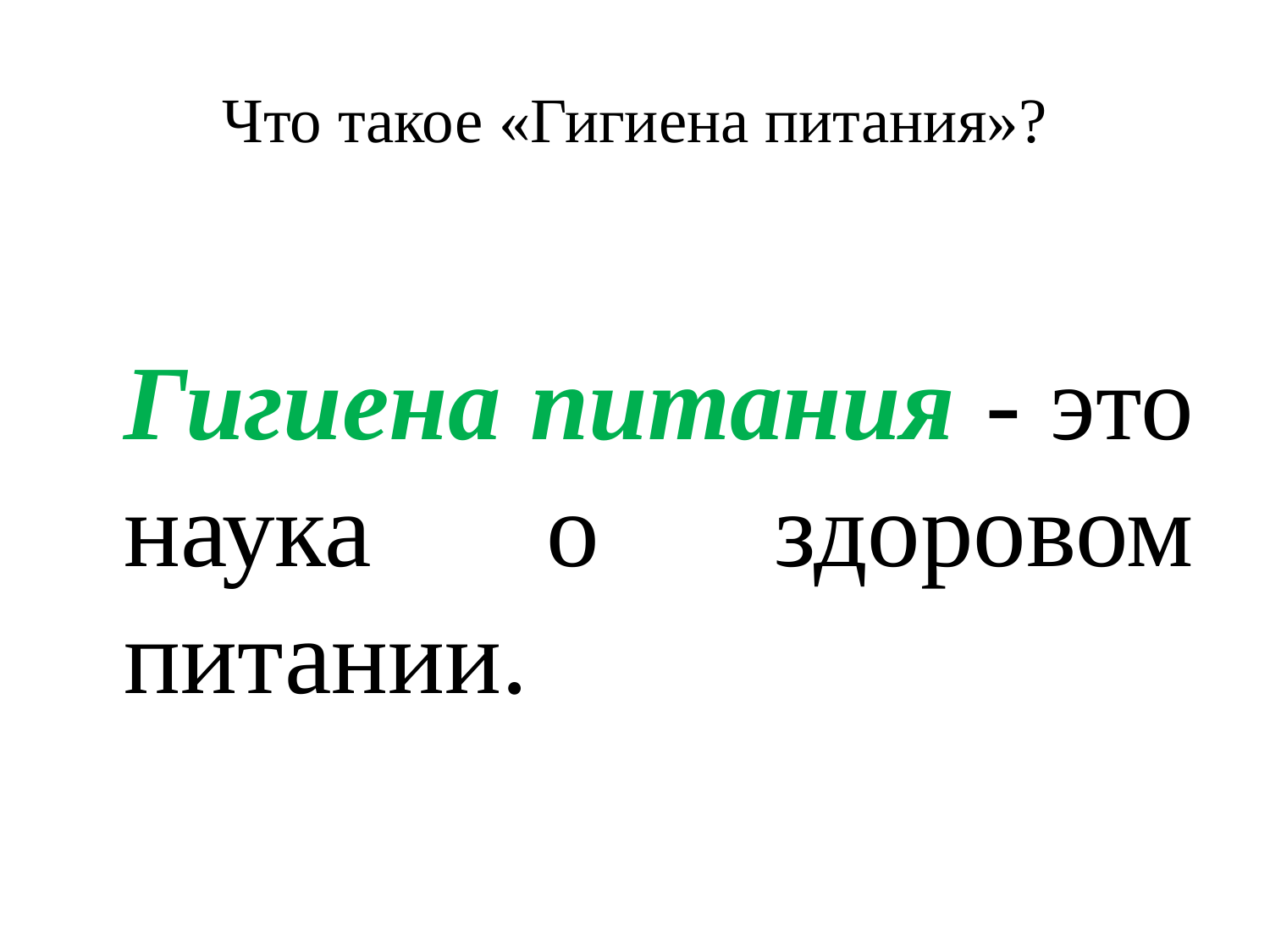

# Что такое «Гигиена питания»?

	Гигиена питания - это наука о здоровом питании.